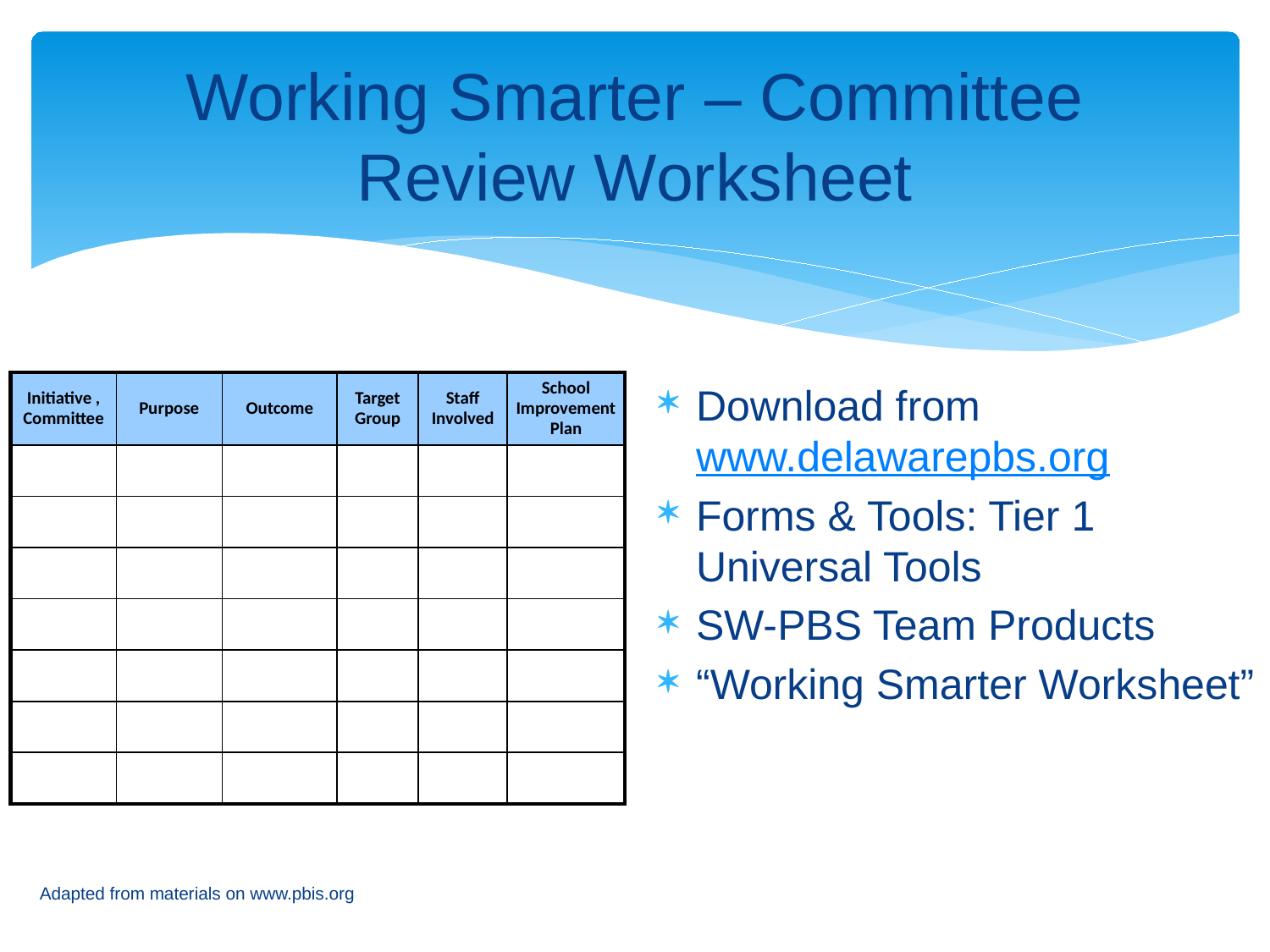

# Working Smarter – Committee Review Worksheet
Download from www.delawarepbs.org
Forms & Tools: Tier 1 Universal Tools
SW-PBS Team Products
“Working Smarter Worksheet”
| Initiative , Committee | Purpose | Outcome | Target Group | Staff Involved | School Improvement Plan |
| --- | --- | --- | --- | --- | --- |
|  |  |  |  |  |  |
|  |  |  |  |  |  |
|  |  |  |  |  |  |
|  |  |  |  |  |  |
|  |  |  |  |  |  |
|  |  |  |  |  |  |
|  |  |  |  |  |  |
Adapted from materials on www.pbis.org